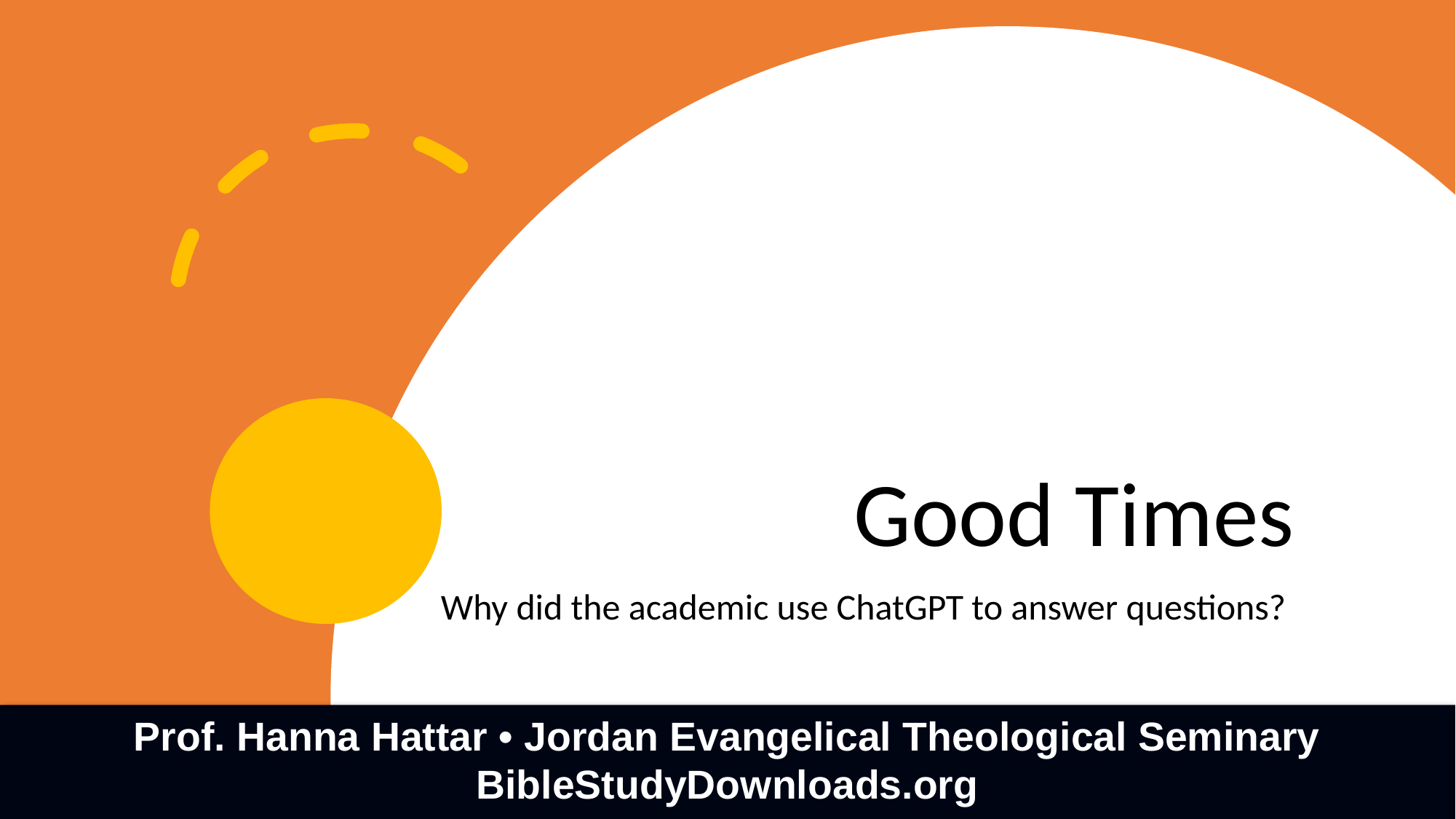

# Good Times

Why did the academic use ChatGPT to answer questions?
Prof. Hanna Hattar • Jordan Evangelical Theological Seminary
BibleStudyDownloads.org